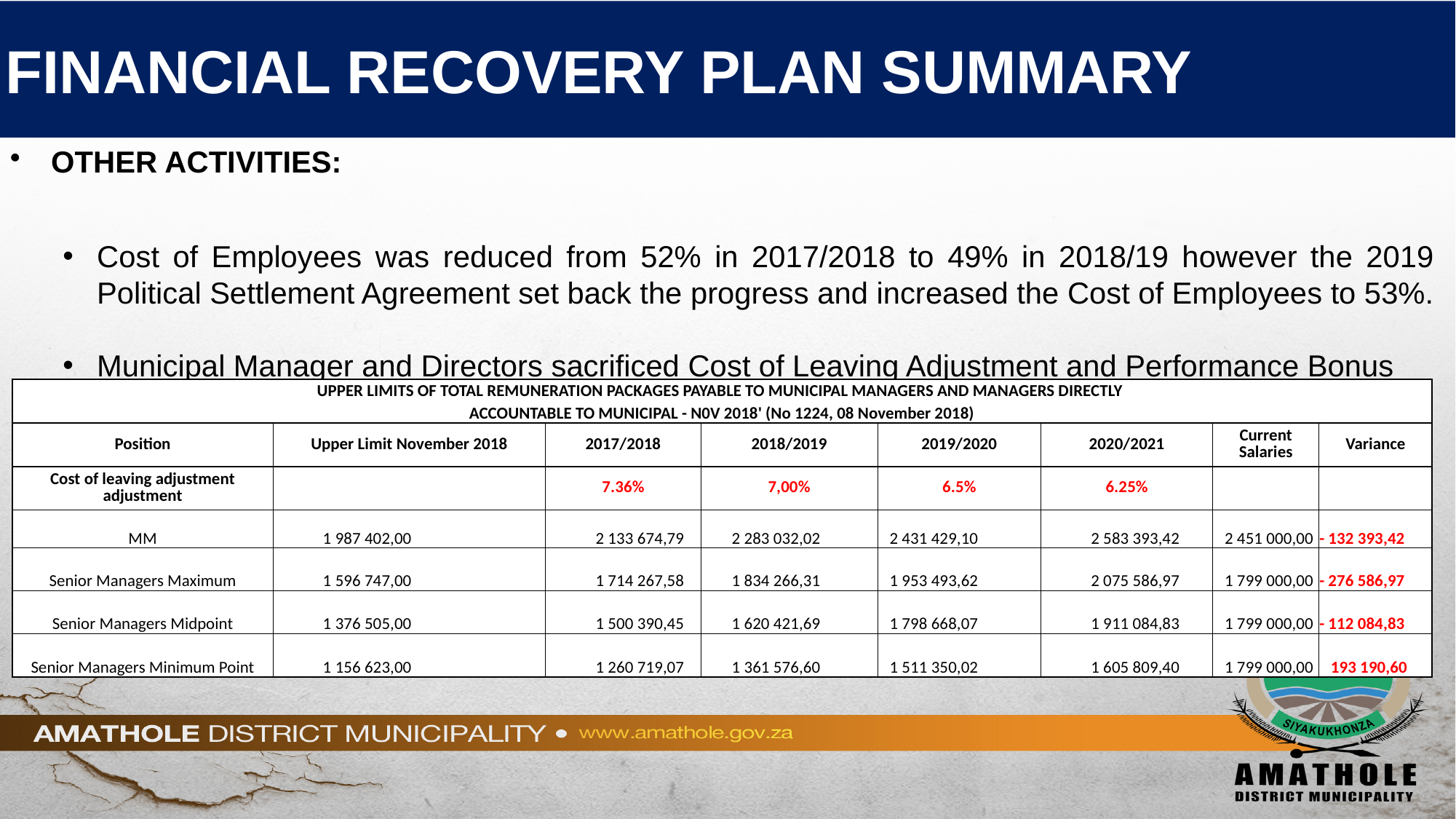

# FINANCIAL RECOVERY PLAN SUMMARY
OTHER ACTIVITIES:

Cost of Employees was reduced from 52% in 2017/2018 to 49% in 2018/19 however the 2019 Political Settlement Agreement set back the progress and increased the Cost of Employees to 53%.

Municipal Manager and Directors sacrificed Cost of Leaving Adjustment and Performance Bonus

| UPPER LIMITS OF TOTAL REMUNERATION PACKAGES PAYABLE TO MUNICIPAL MANAGERS AND MANAGERS DIRECTLY |  |  |  |  |  |  |  |
| --- | --- | --- | --- | --- | --- | --- | --- |
| ACCOUNTABLE TO MUNICIPAL - N0V 2018' (No 1224, 08 November 2018) |  |  |  |  |  |  |  |
| Position | Upper Limit November 2018 | 2017/2018 | 2018/2019 | 2019/2020 | 2020/2021 | Current Salaries | Variance |
| Cost of leaving adjustment adjustment |  | 7.36% | 7,00% | 6.5% | 6.25% |  |  |
| MM | 1 987 402,00 | 2 133 674,79 | 2 283 032,02 | 2 431 429,10 | 2 583 393,42 | 2 451 000,00 | - 132 393,42 |
| Senior Managers Maximum | 1 596 747,00 | 1 714 267,58 | 1 834 266,31 | 1 953 493,62 | 2 075 586,97 | 1 799 000,00 | - 276 586,97 |
| Senior Managers Midpoint | 1 376 505,00 | 1 500 390,45 | 1 620 421,69 | 1 798 668,07 | 1 911 084,83 | 1 799 000,00 | - 112 084,83 |
| Senior Managers Minimum Point | 1 156 623,00 | 1 260 719,07 | 1 361 576,60 | 1 511 350,02 | 1 605 809,40 | 1 799 000,00 | 193 190,60 |